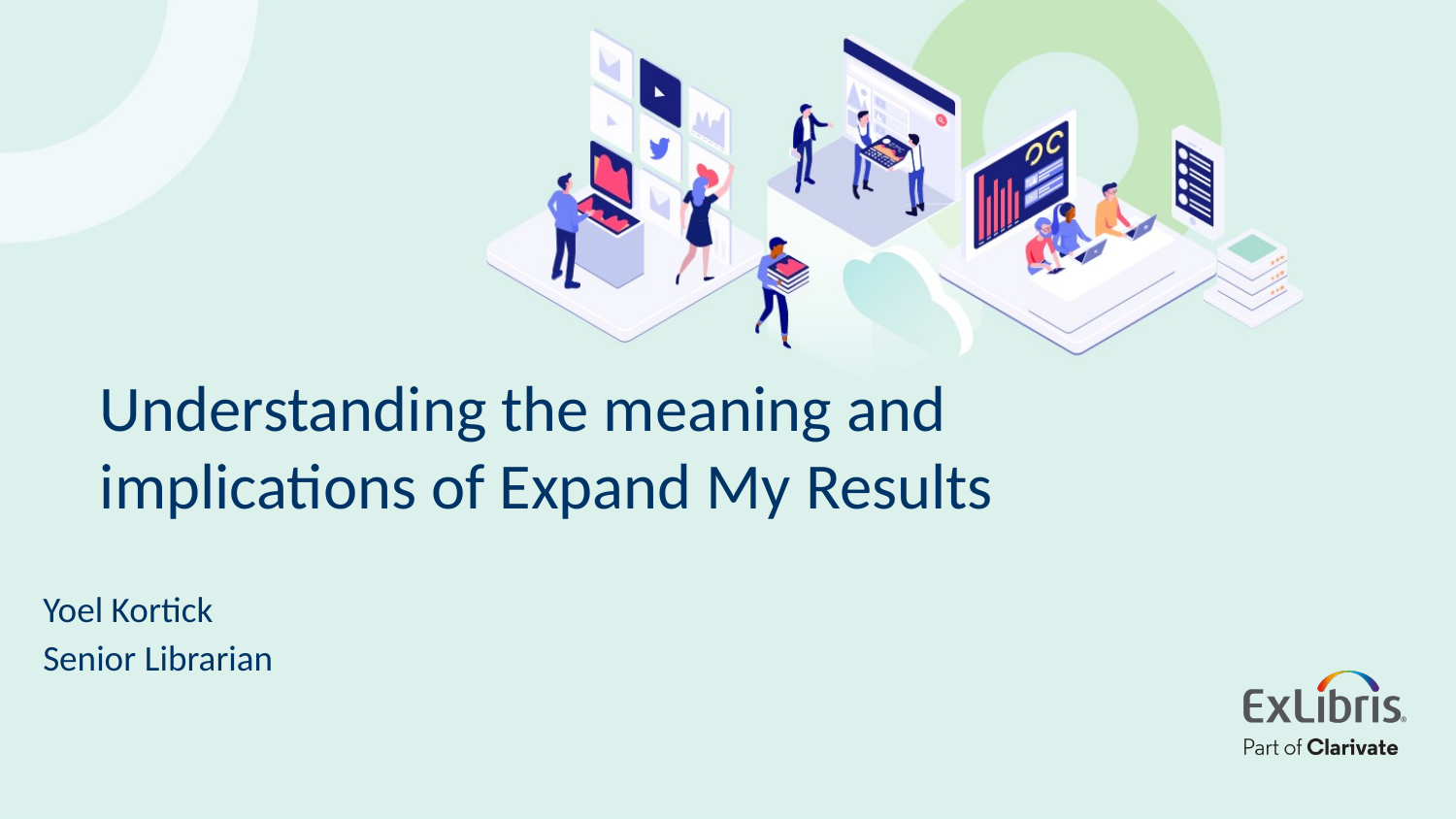

# Understanding the meaning and implications of Expand My Results
Yoel Kortick
Senior Librarian